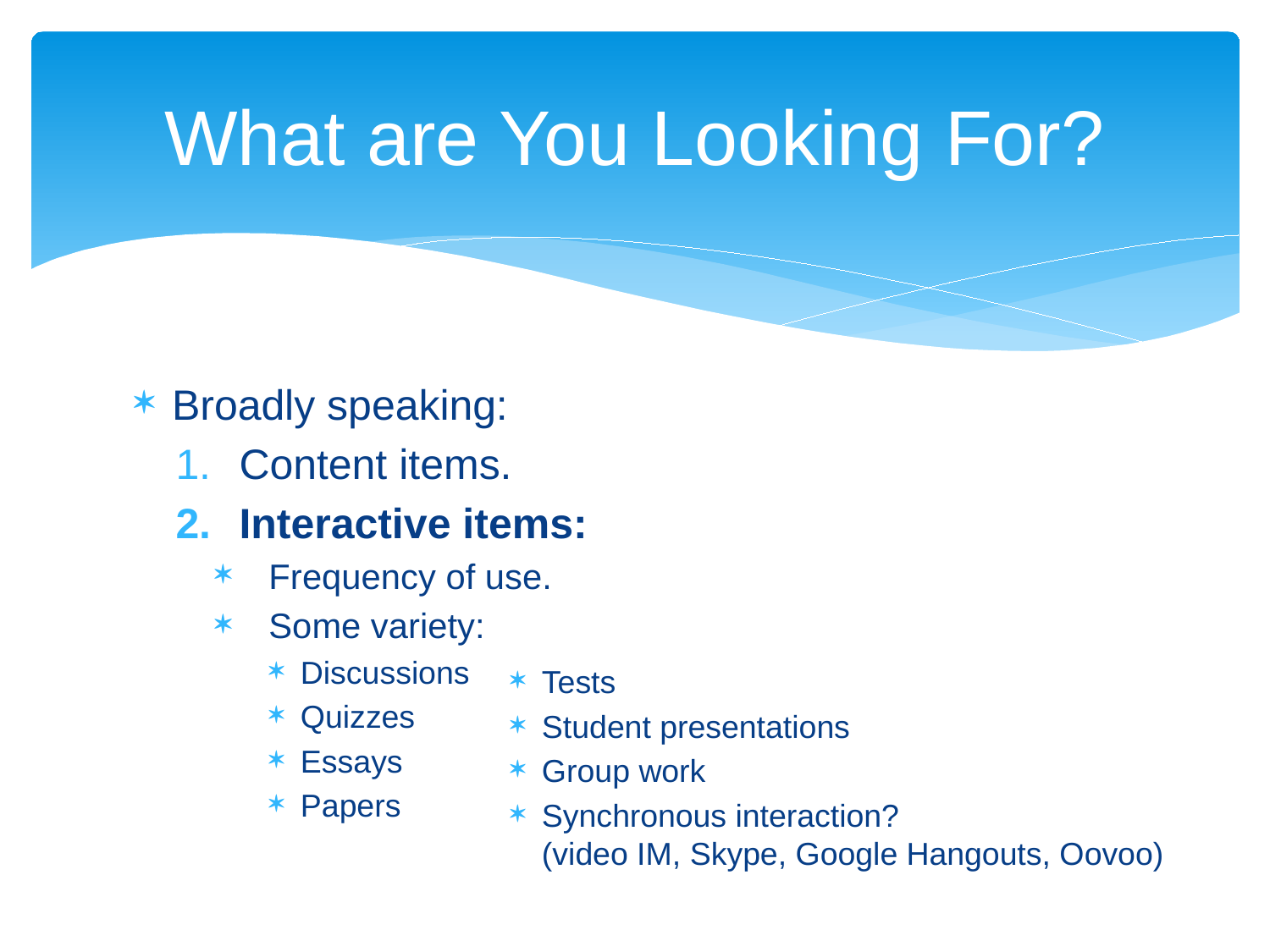

# What are You Looking For?
Broadly speaking:
Content items.
Interactive items:
Frequency of use.
Some variety:
Discussions
Quizzes
Essays
Papers
Tests
Student presentations
Group work
Synchronous interaction?
(video IM, Skype, Google Hangouts, Oovoo)